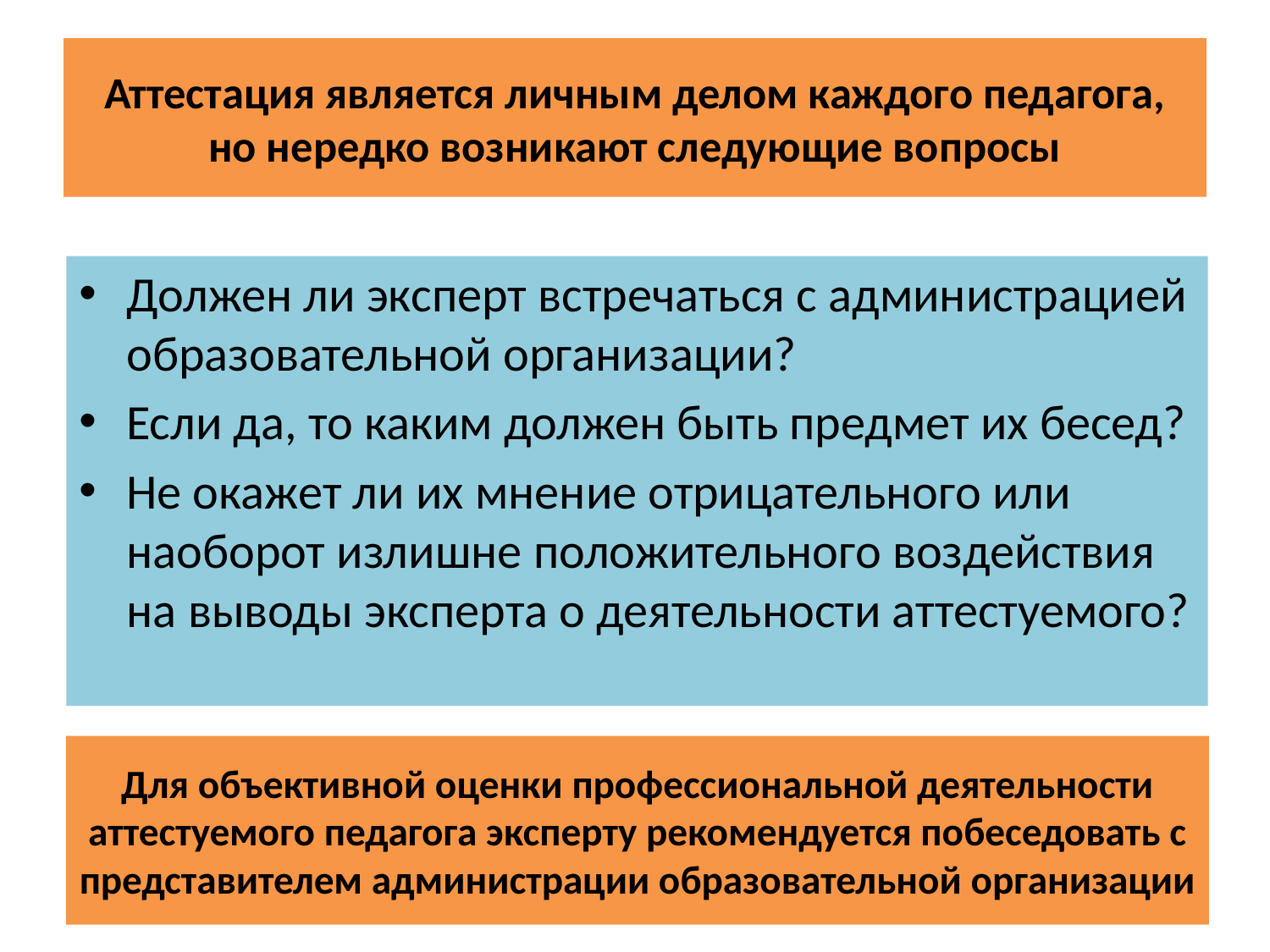

# Аттестация является личным делом каждого педагога, но нередко возникают следующие вопросы
Должен ли эксперт встречаться с администрацией образовательной организации?
Если да, то каким должен быть предмет их бесед?
Не окажет ли их мнение отрицательного или наоборот излишне положительного воздействия на выводы эксперта о деятельности аттестуемого?
Для объективной оценки профессиональной деятельности аттестуемого педагога эксперту рекомендуется побеседовать с представителем администрации образовательной организации